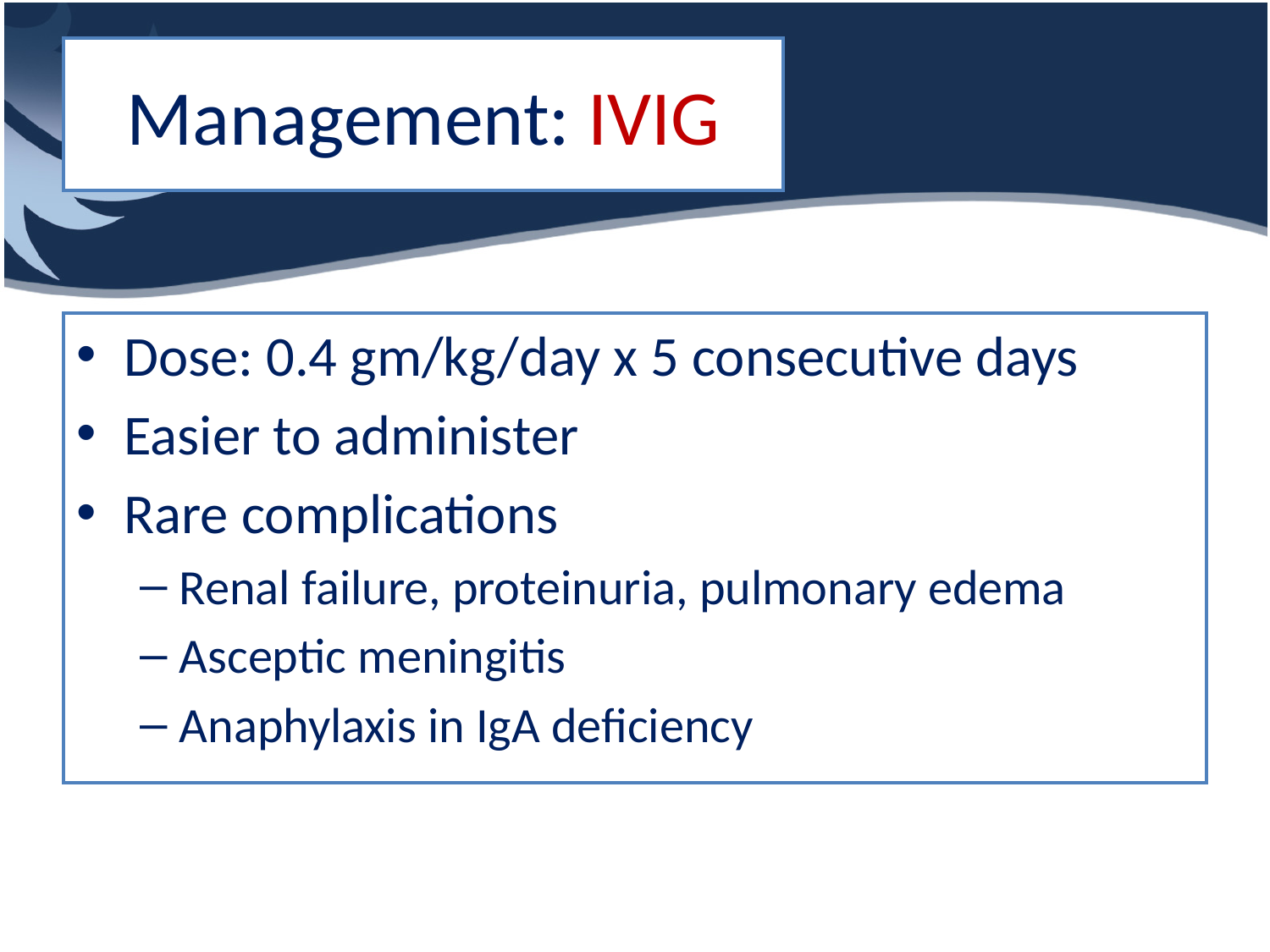

# Management: IVIG
Dose: 0.4 gm/kg/day x 5 consecutive days
Easier to administer
Rare complications
Renal failure, proteinuria, pulmonary edema
Asceptic meningitis
Anaphylaxis in IgA deficiency